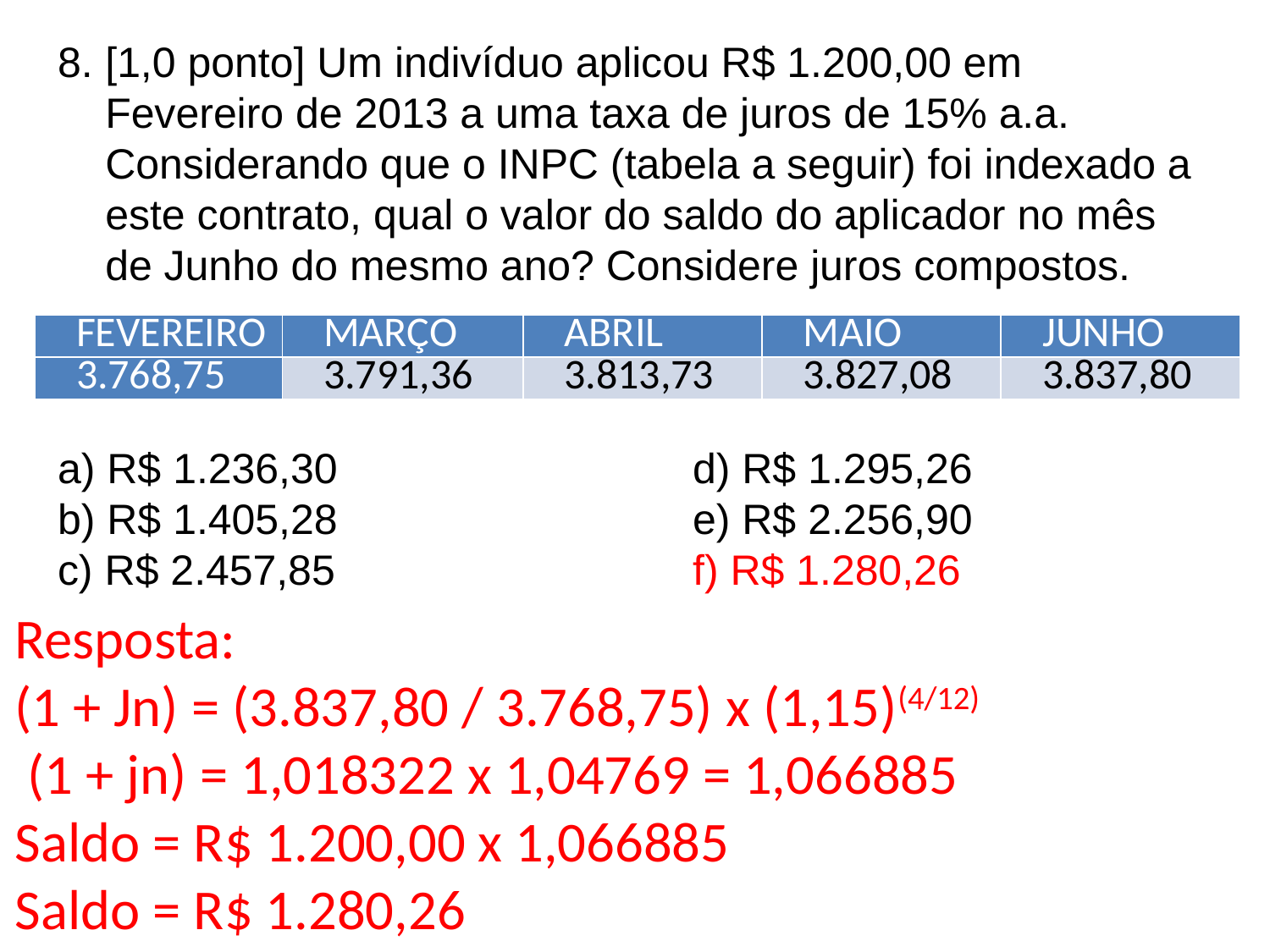

[1,0 ponto] Um indivíduo aplicou R$ 1.200,00 em Fevereiro de 2013 a uma taxa de juros de 15% a.a. Considerando que o INPC (tabela a seguir) foi indexado a este contrato, qual o valor do saldo do aplicador no mês de Junho do mesmo ano? Considere juros compostos.

a) R$ 1.236,30			d) R$ 1.295,26
b) R$ 1.405,28			e) R$ 2.256,90
c) R$ 2.457,85			f) R$ 1.280,26
| FEVEREIRO | MARÇO | ABRIL | MAIO | JUNHO |
| --- | --- | --- | --- | --- |
| 3.768,75 | 3.791,36 | 3.813,73 | 3.827,08 | 3.837,80 |
Resposta:
(1 + Jn) = (3.837,80 / 3.768,75) x (1,15)(4/12)
 (1 + jn) = 1,018322 x 1,04769 = 1,066885
Saldo = R$ 1.200,00 x 1,066885
Saldo = R$ 1.280,26